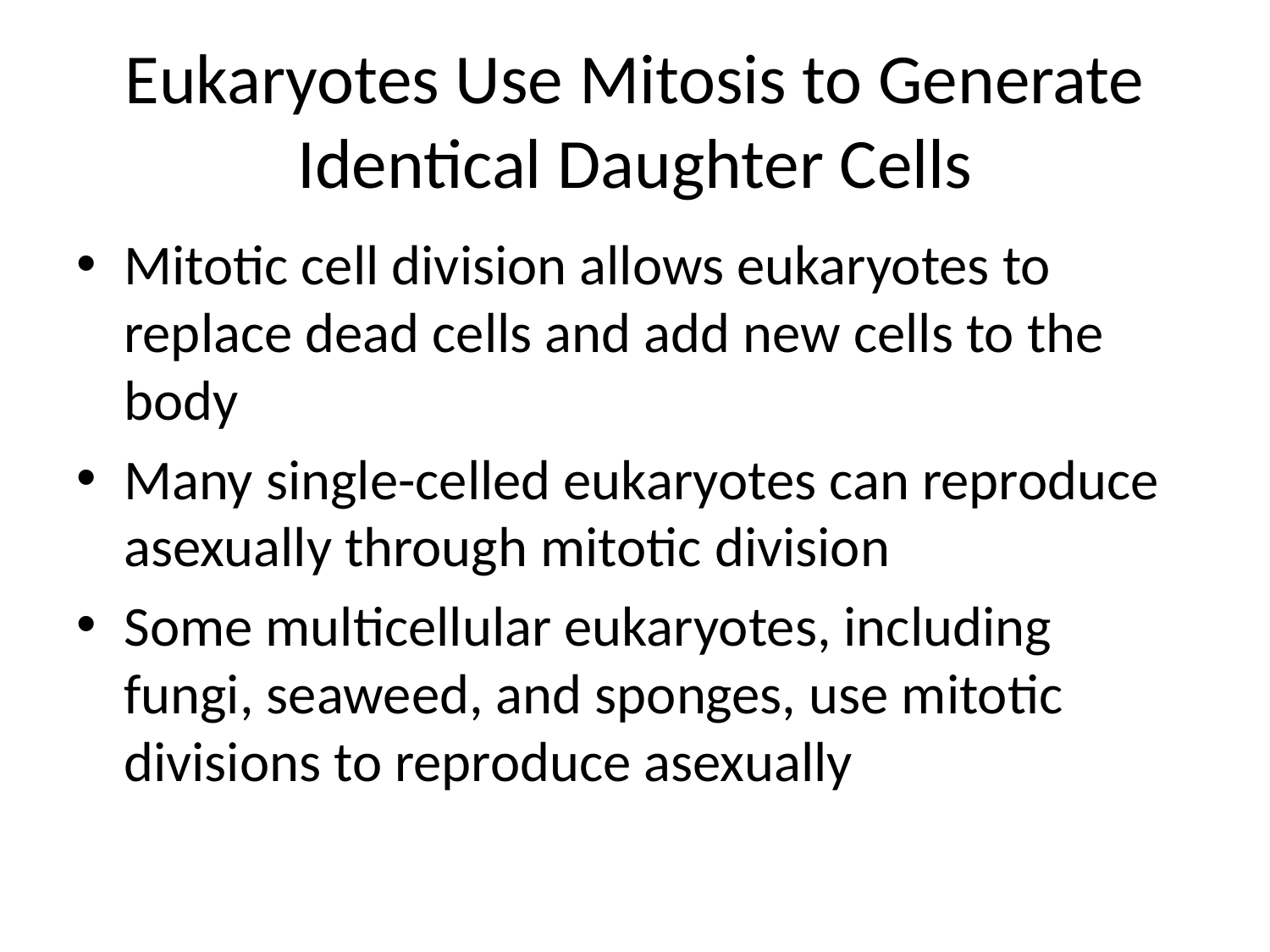

# Eukaryotes Use Mitosis to Generate Identical Daughter Cells
Mitotic cell division allows eukaryotes to replace dead cells and add new cells to the body
Many single-celled eukaryotes can reproduce asexually through mitotic division
Some multicellular eukaryotes, including fungi, seaweed, and sponges, use mitotic divisions to reproduce asexually